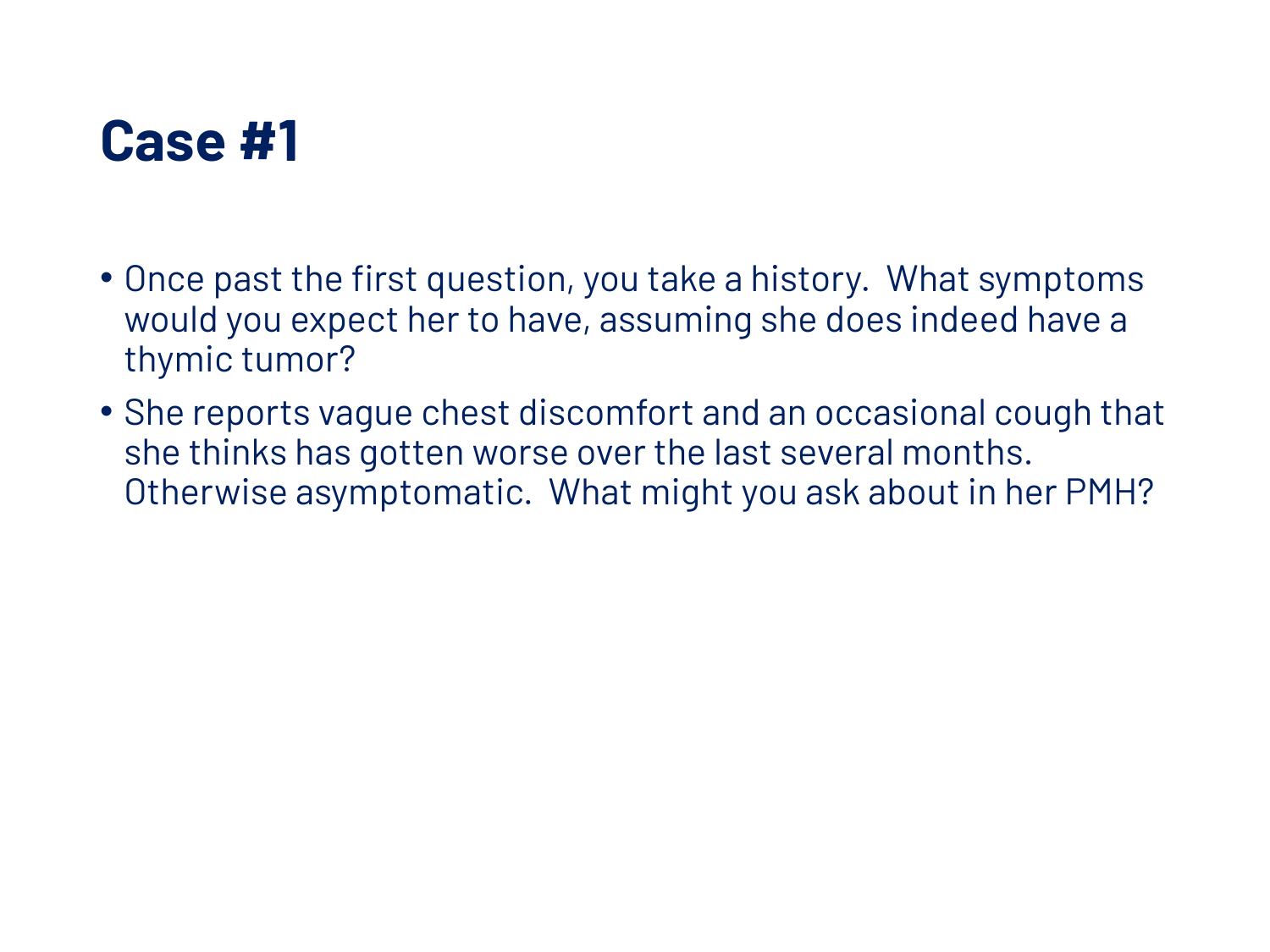

# Case #1
Once past the first question, you take a history.  What symptoms would you expect her to have, assuming she does indeed have a thymic tumor?
She reports vague chest discomfort and an occasional cough that she thinks has gotten worse over the last several months.  Otherwise asymptomatic.  What might you ask about in her PMH?